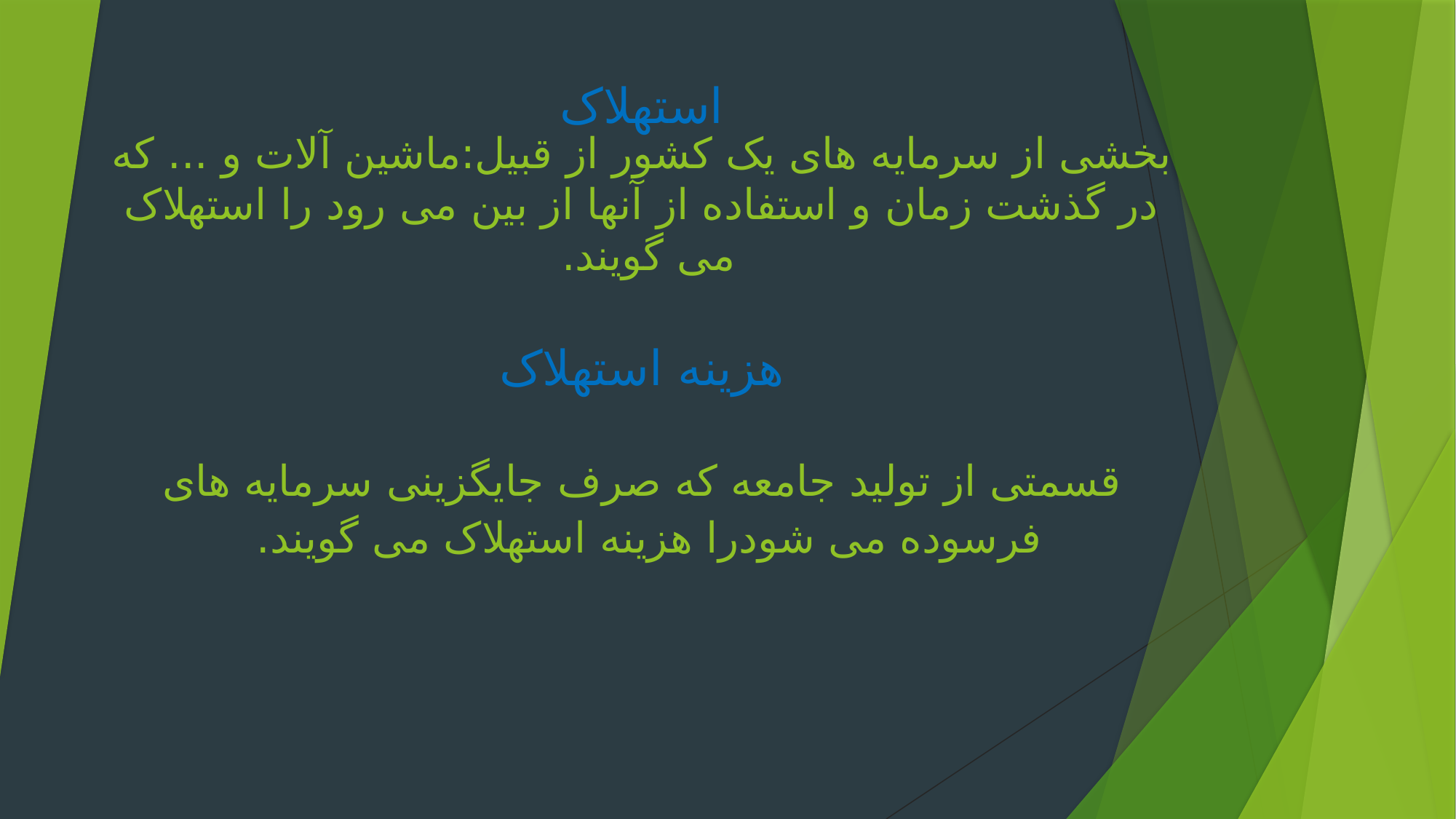

استهلاک
# بخشی از سرمایه های یک کشور از قبیل:ماشین آلات و ... که در گذشت زمان و استفاده از آنها از بین می رود را استهلاک می گویند. هزینه استهلاک قسمتی از تولید جامعه که صرف جایگزینی سرمایه های فرسوده می شودرا هزینه استهلاک می گویند.